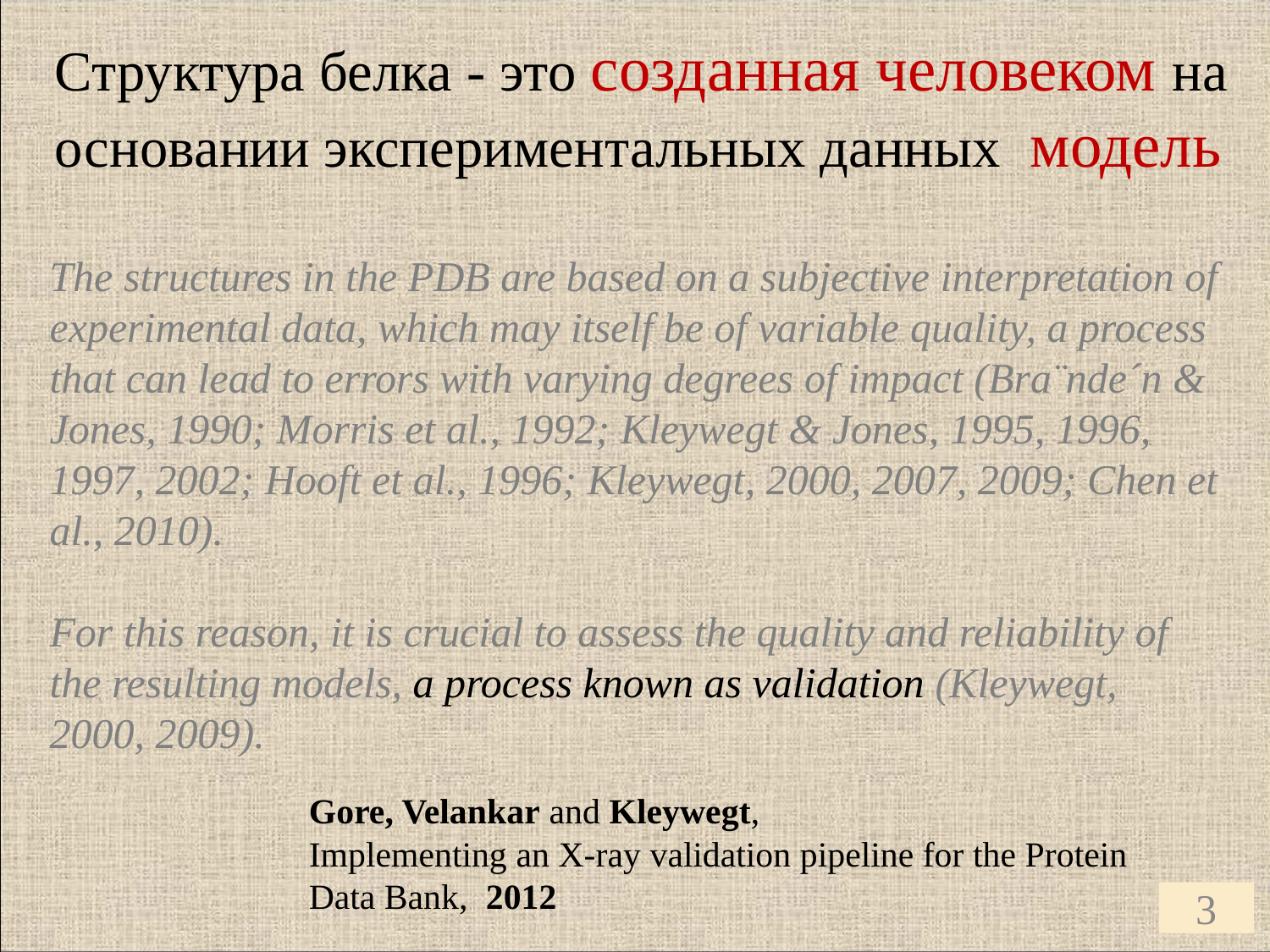

Структура белка - это созданная человеком на основании экспериментальных данных  модель
The structures in the PDB are based on a subjective interpretation of experimental data, which may itself be of variable quality, a process that can lead to errors with varying degrees of impact (Bra¨nde´n & Jones, 1990; Morris et al., 1992; Kleywegt & Jones, 1995, 1996, 1997, 2002; Hooft et al., 1996; Kleywegt, 2000, 2007, 2009; Chen et al., 2010).

For this reason, it is crucial to assess the quality and reliability of the resulting models, a process known as validation (Kleywegt, 2000, 2009).
Gore, Velankar and Kleywegt,
Implementing an X-ray validation pipeline for the Protein Data Bank,  2012
3